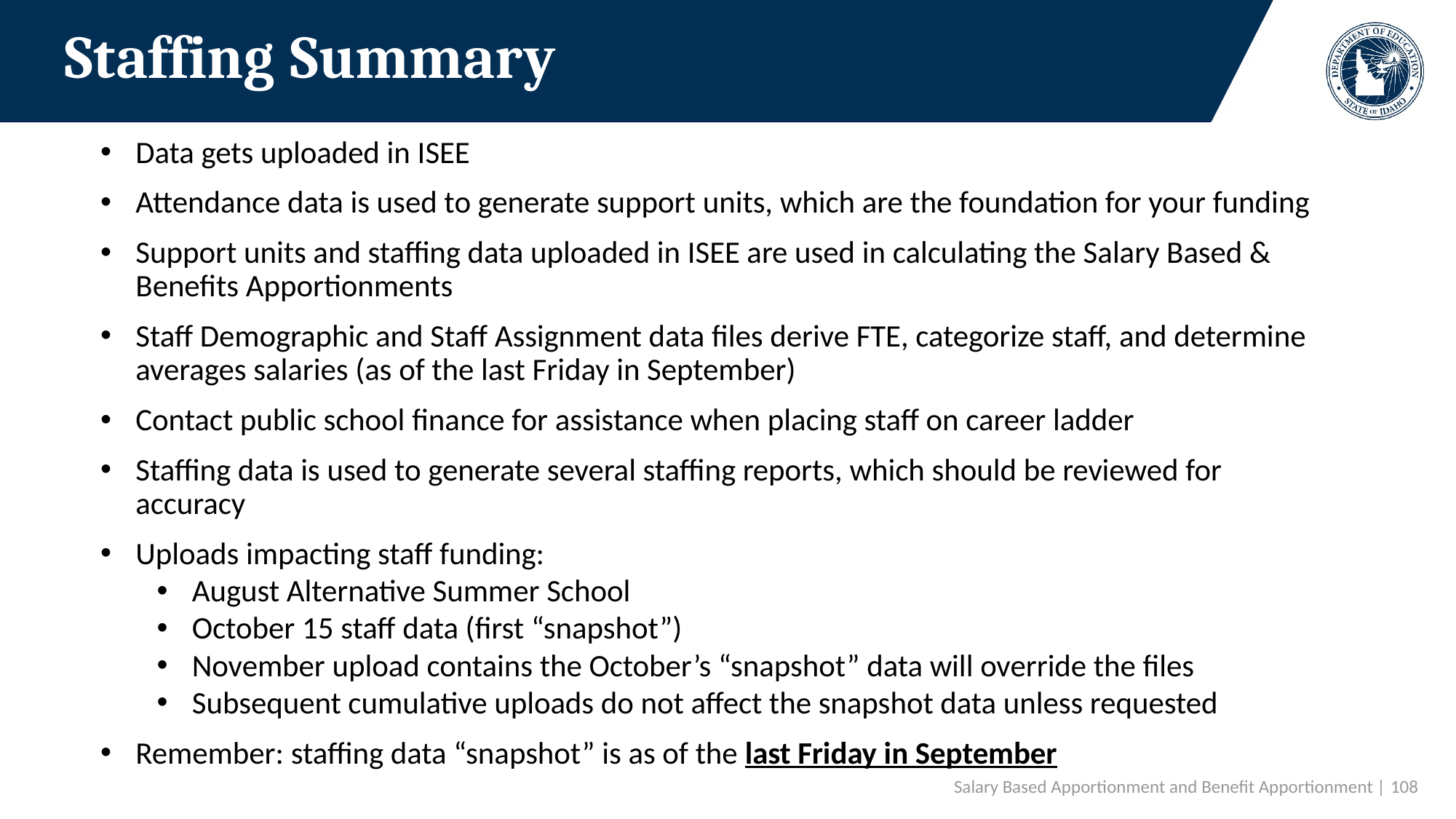

# Staffing Summary
Data gets uploaded in ISEE

Attendance data is used to generate support units, which are the foundation for your funding

Support units and staffing data uploaded in ISEE are used in calculating the Salary Based & Benefits Apportionments

Staff Demographic and Staff Assignment data files derive FTE, categorize staff, and determine averages salaries (as of the last Friday in September)

Contact public school finance for assistance when placing staff on career ladder

Staffing data is used to generate several staffing reports, which should be reviewed for accuracy

Uploads impacting staff funding:
August Alternative Summer School
October 15 staff data (first “snapshot”)
November upload contains the October’s “snapshot” data will override the files
Subsequent cumulative uploads do not affect the snapshot data unless requested

Remember: staffing data “snapshot” is as of the last Friday in September
Salary Based Apportionment and Benefit Apportionment | 108